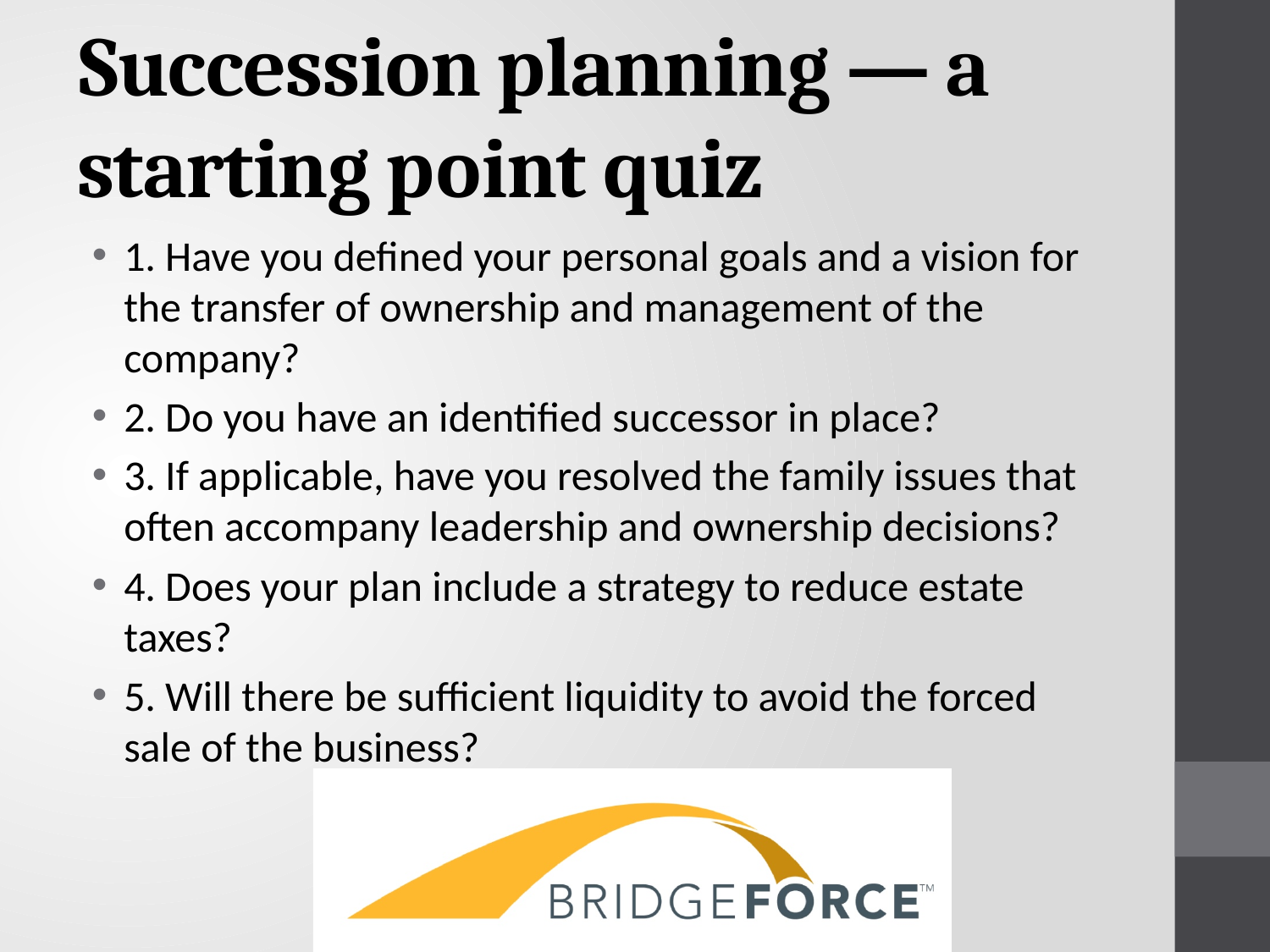

# Succession planning — a starting point quiz
1. Have you defined your personal goals and a vision for the transfer of ownership and management of the company?
2. Do you have an identified successor in place?
3. If applicable, have you resolved the family issues that often accompany leadership and ownership decisions?
4. Does your plan include a strategy to reduce estate taxes?
5. Will there be sufficient liquidity to avoid the forced sale of the business?